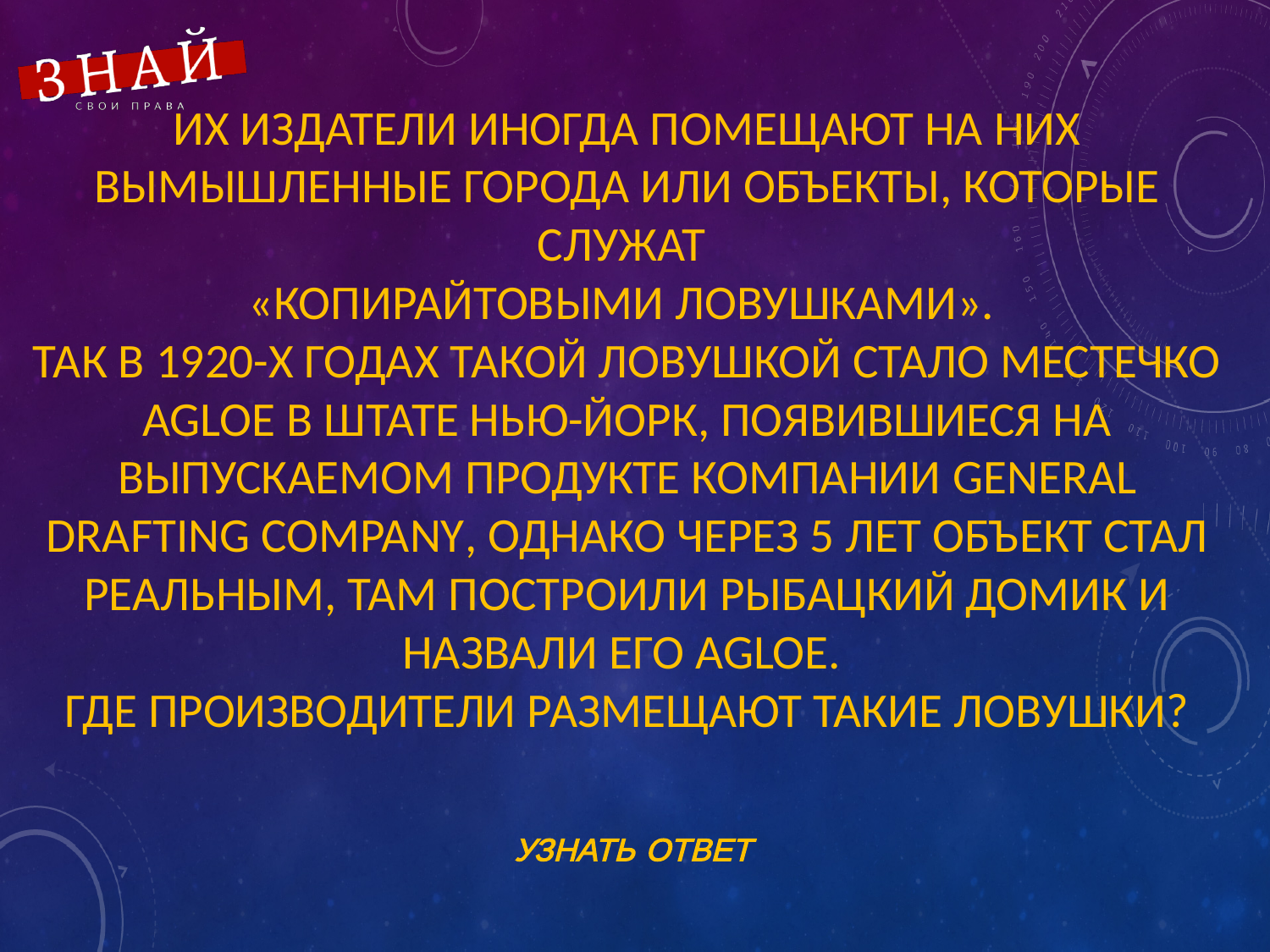

# Их издатели иногда помещают на них вымышленные города или объекты, которые служат «копирайтовыми ловушками». Так в 1920-х годах такой ловушкой стало местечко Agloe в штате Нью-Йорк, появившиеся на выпускаемом продукте компании General Drafting Company, однако через 5 лет объект стал реальным, там построили рыбацкий домик и назвали его Agloe. Где производители размещают такие ловушки?